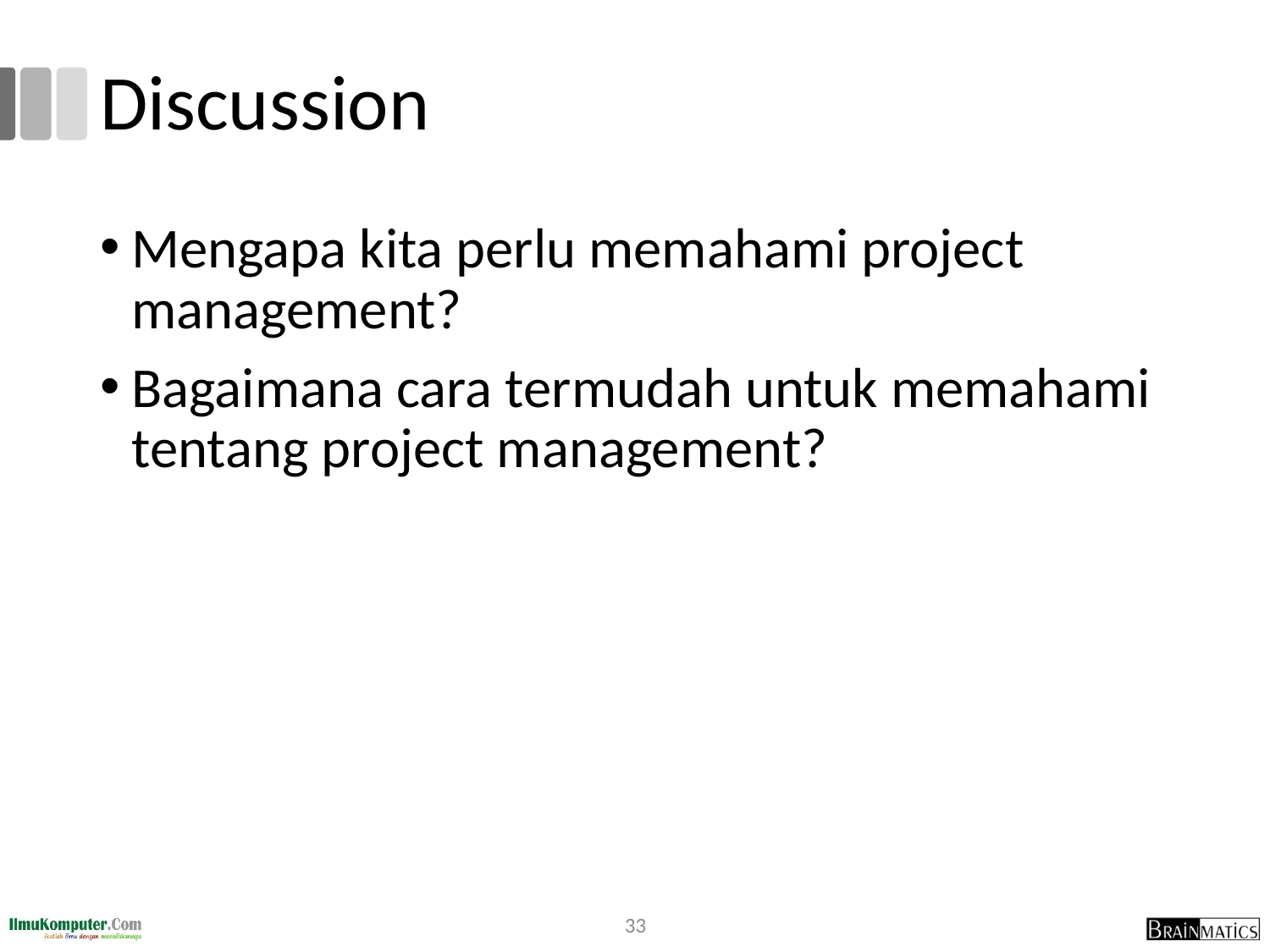

# Discussion
Mengapa kita perlu memahami project management?
Bagaimana cara termudah untuk memahami tentang project management?

33